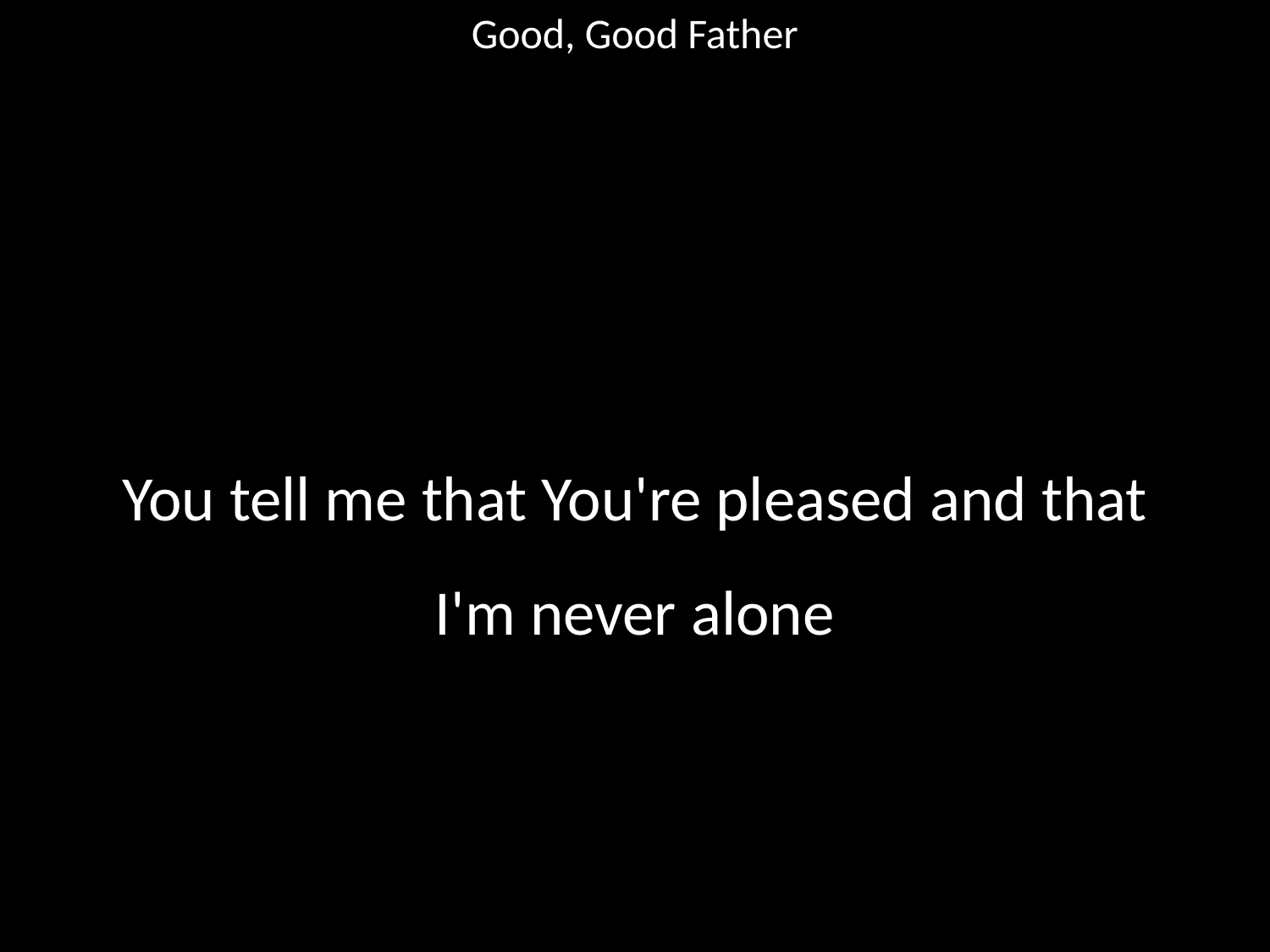

Good, Good Father
#
You tell me that You're pleased and that
I'm never alone